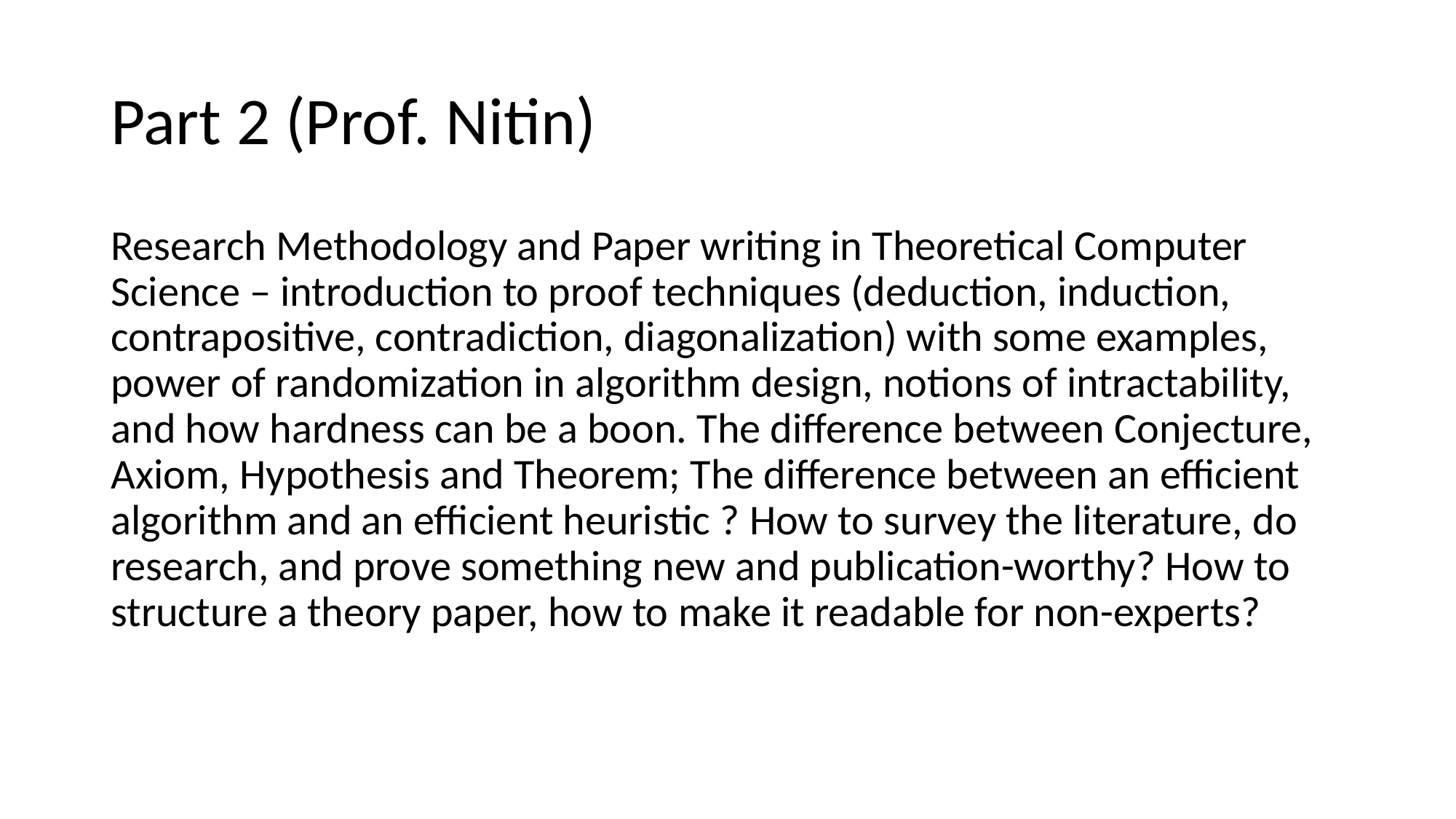

# Part 2 (Prof. Nitin)
Research Methodology and Paper writing in Theoretical Computer Science – introduction to proof techniques (deduction, induction, contrapositive, contradiction, diagonalization) with some examples, power of randomization in algorithm design, notions of intractability, and how hardness can be a boon. The difference between Conjecture, Axiom, Hypothesis and Theorem; The difference between an efficient algorithm and an efficient heuristic ? How to survey the literature, do research, and prove something new and publication-worthy? How to structure a theory paper, how to make it readable for non-experts?